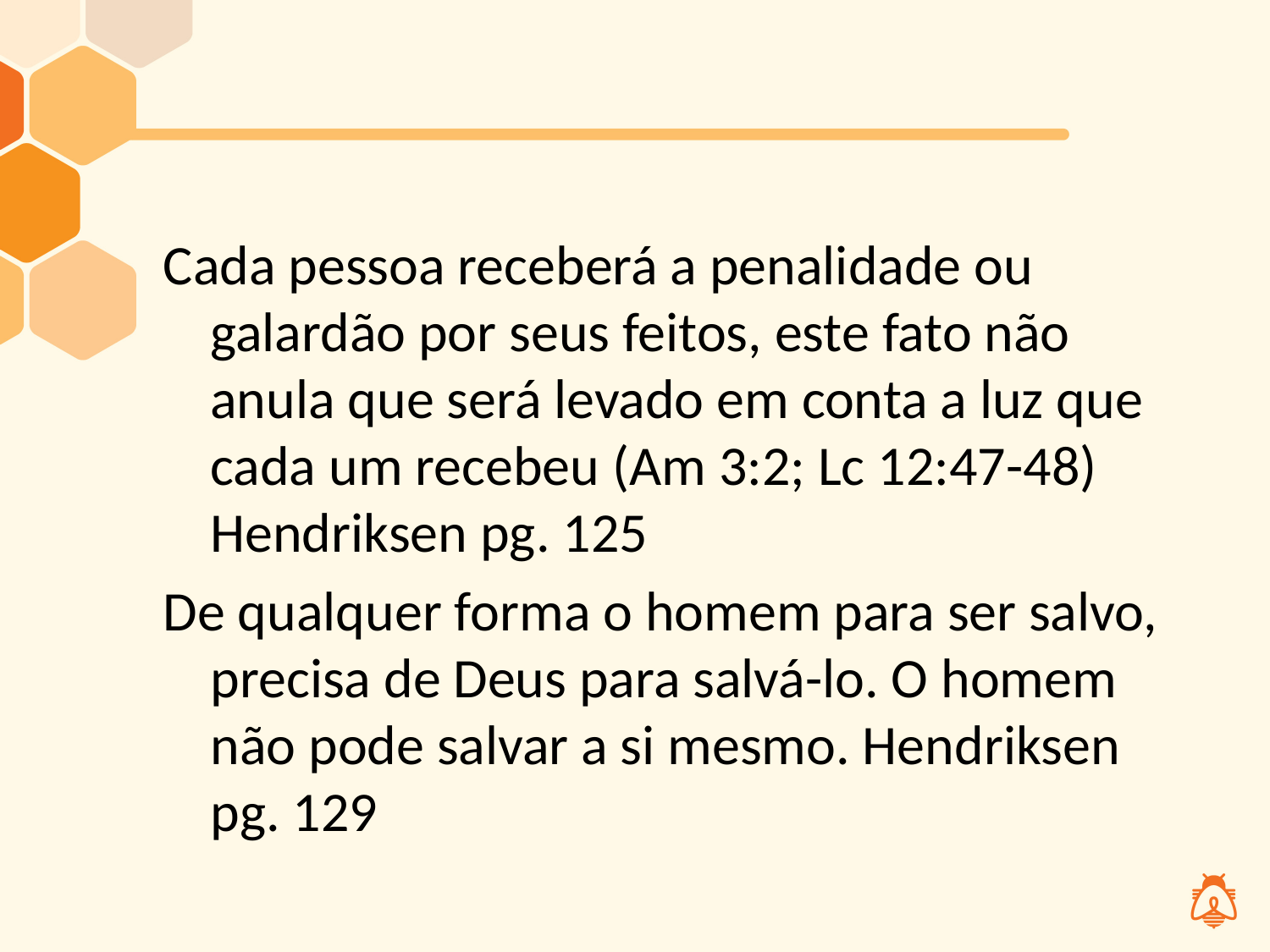

#
Cada pessoa receberá a penalidade ou galardão por seus feitos, este fato não anula que será levado em conta a luz que cada um recebeu (Am 3:2; Lc 12:47-48) Hendriksen pg. 125
De qualquer forma o homem para ser salvo, precisa de Deus para salvá-lo. O homem não pode salvar a si mesmo. Hendriksen pg. 129